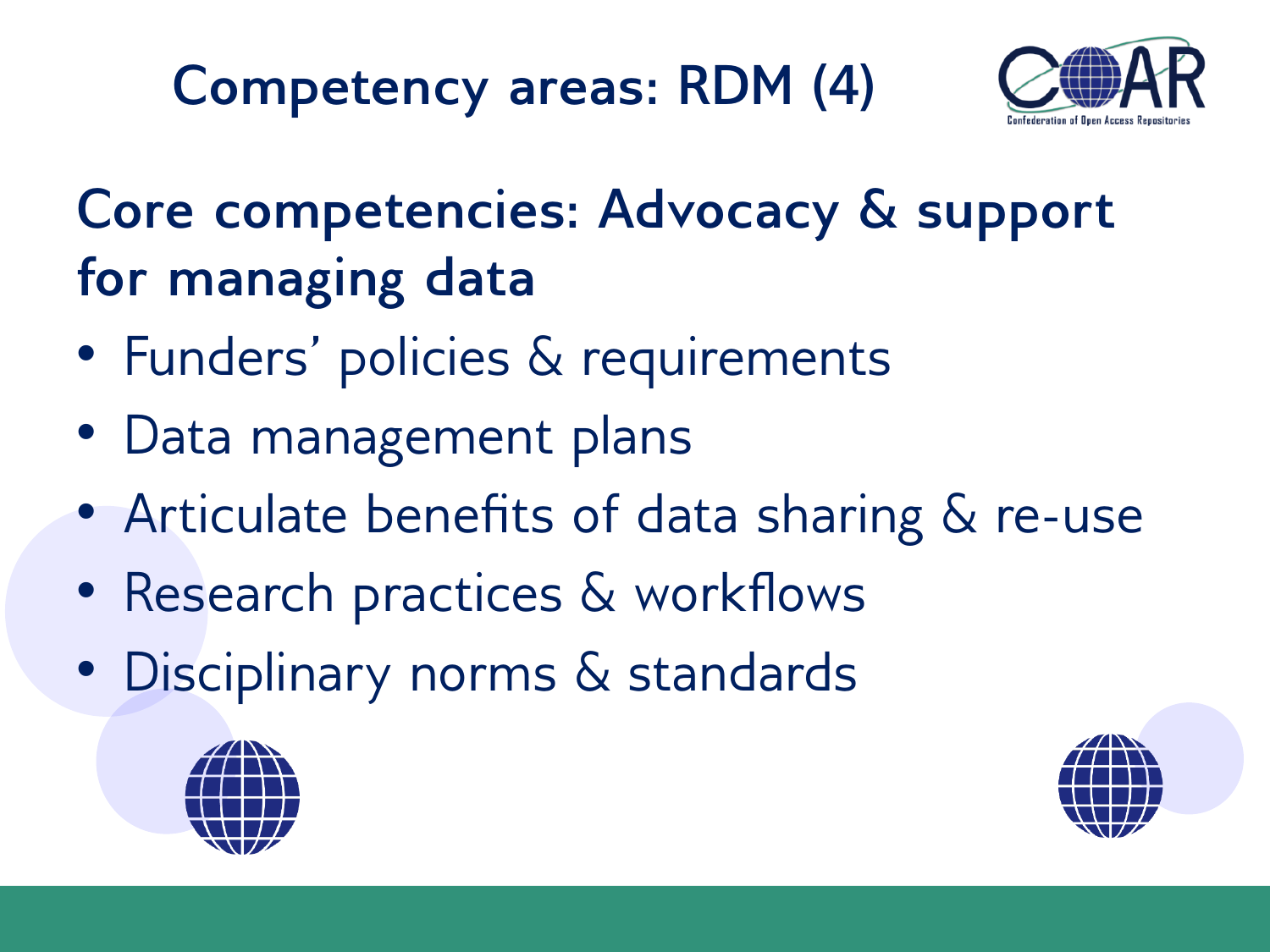

# Competency areas: RDM (4)
Core competencies: Advocacy & support for managing data
Funders’ policies & requirements
Data management plans
Articulate benefits of data sharing & re-use
Research practices & workflows
Disciplinary norms & standards